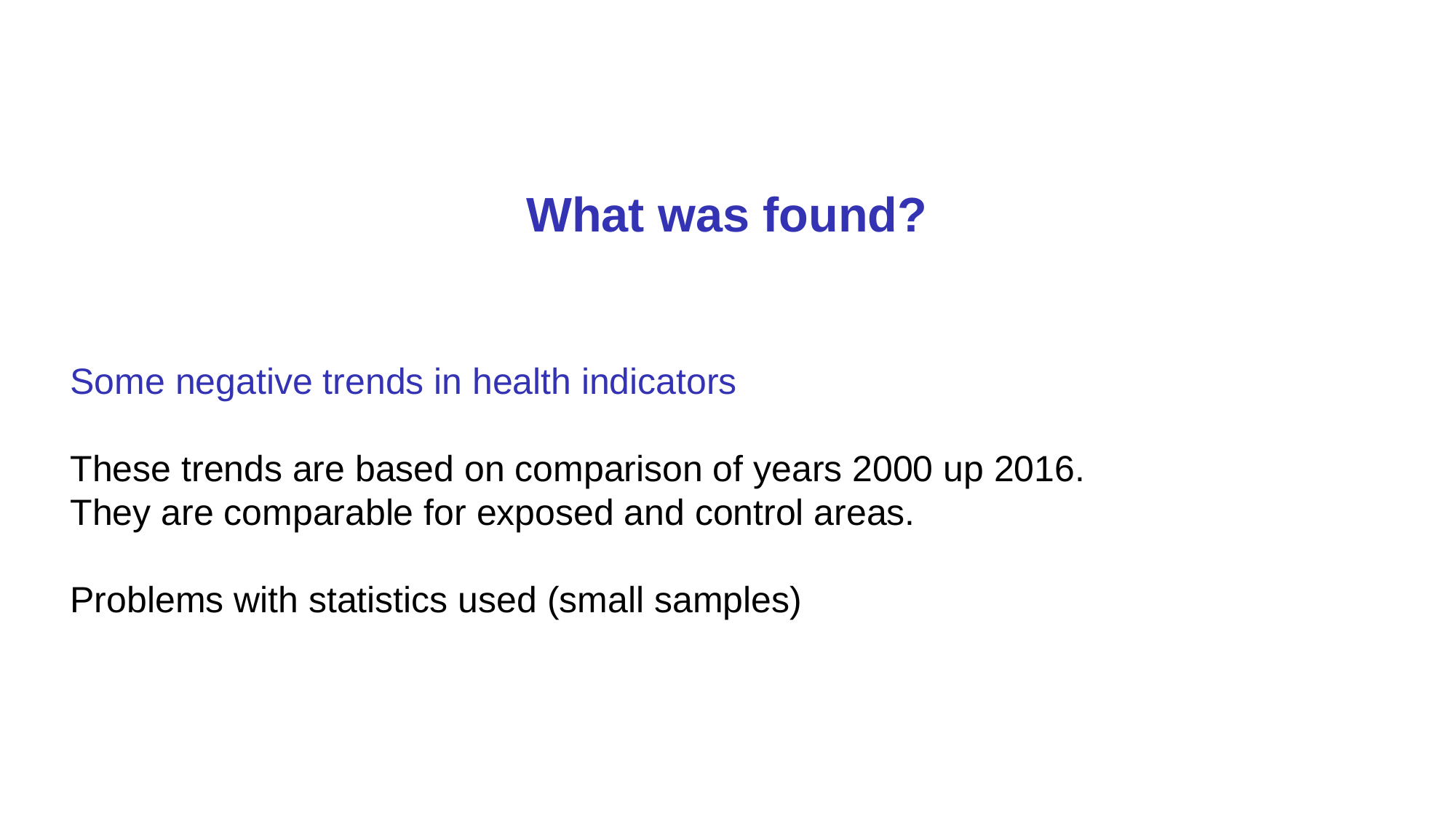

What was found?

Some negative trends in health indicators

These trends are based on comparison of years 2000 up 2016.
They are comparable for exposed and control areas.

Problems with statistics used (small samples)